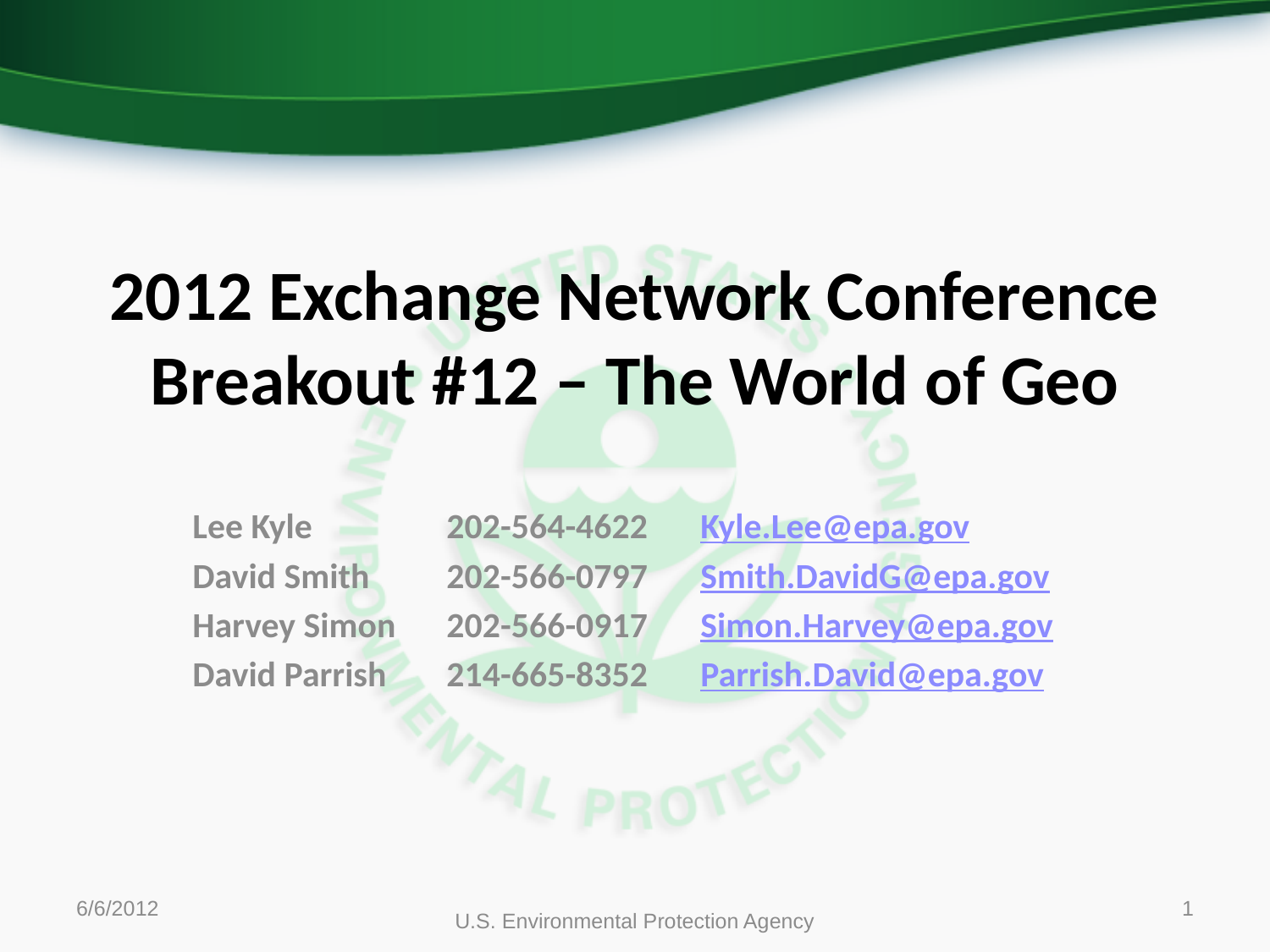

# 2012 Exchange Network Conference Breakout #12 – The World of Geo

Lee Kyle		202-564-4622	Kyle.Lee@epa.gov
David Smith	202-566-0797	Smith.DavidG@epa.gov
Harvey Simon	202-566-0917	Simon.Harvey@epa.gov
David Parrish	214-665-8352	Parrish.David@epa.gov

6/6/2012

U.S. Environmental Protection Agency
1